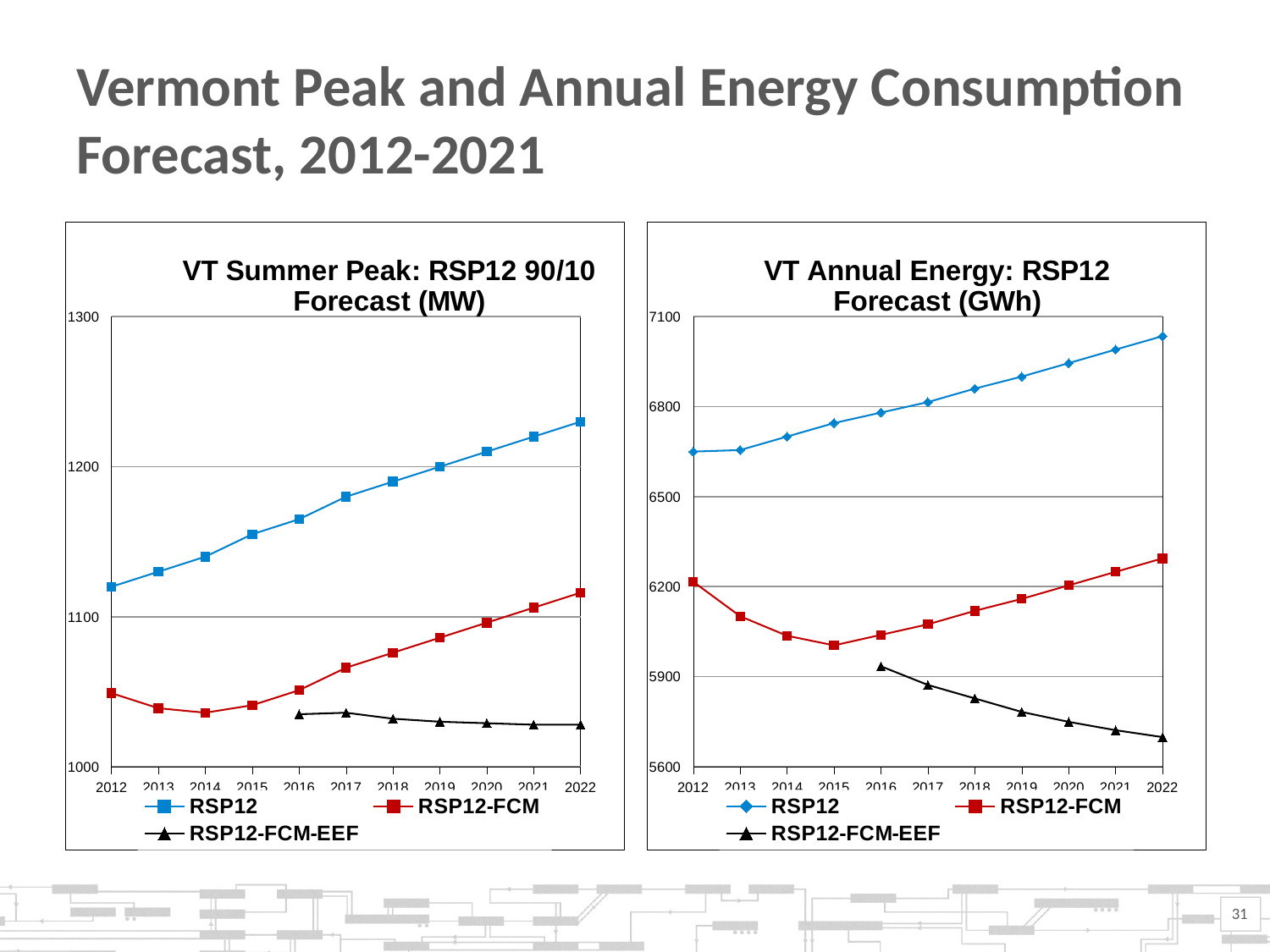

# Vermont Peak and Annual Energy Consumption Forecast, 2012-2021

### Chart: VT Summer Peak: RSP12 90/10 Forecast (MW)

| Category | RSP12  | RSP12-FCM  | RSP12-FCM-EEF |
|---|---|---|---|
| 2012 | 1120.0 | 1049.0 | None |
| 2013 | 1130.0 | 1039.0 | None |
| 2014 | 1140.0 | 1036.0 | None |
| 2015 | 1155.0 | 1041.0 | None |
| 2016 | 1165.0 | 1051.0 | 1035.0 |
| 2017 | 1180.0 | 1066.0 | 1036.0 |
| 2018 | 1190.0 | 1076.0 | 1032.0 |
| 2019 | 1200.0 | 1086.0 | 1030.0 |
| 2020 | 1210.0 | 1096.0 | 1029.0 |
| 2021 | 1220.0 | 1106.0 | 1028.0 |
| 2022 | 1230.0 | 1116.0 | 1028.0 |

### Chart: VT Annual Energy: RSP12 Forecast (GWh)

| Category | RSP12  | RSP12-FCM  | RSP12-FCM-EEF |
|---|---|---|---|
| 2012 | 6650.0 | 6216.0 | None |
| 2013 | 6655.0 | 6101.0 | None |
| 2014 | 6700.0 | 6036.0 | None |
| 2015 | 6745.0 | 6004.0 | None |
| 2016 | 6780.0 | 6039.0 | 5934.0 |
| 2017 | 6815.0 | 6074.0 | 5872.0 |
| 2018 | 6860.0 | 6119.0 | 5827.0 |
| 2019 | 6900.0 | 6159.0 | 5782.0 |
| 2020 | 6945.0 | 6204.0 | 5749.0 |
| 2021 | 6990.0 | 6249.0 | 5721.0 |
| 2022 | 7035.0 | 6294.0 | 5698.0 |
31